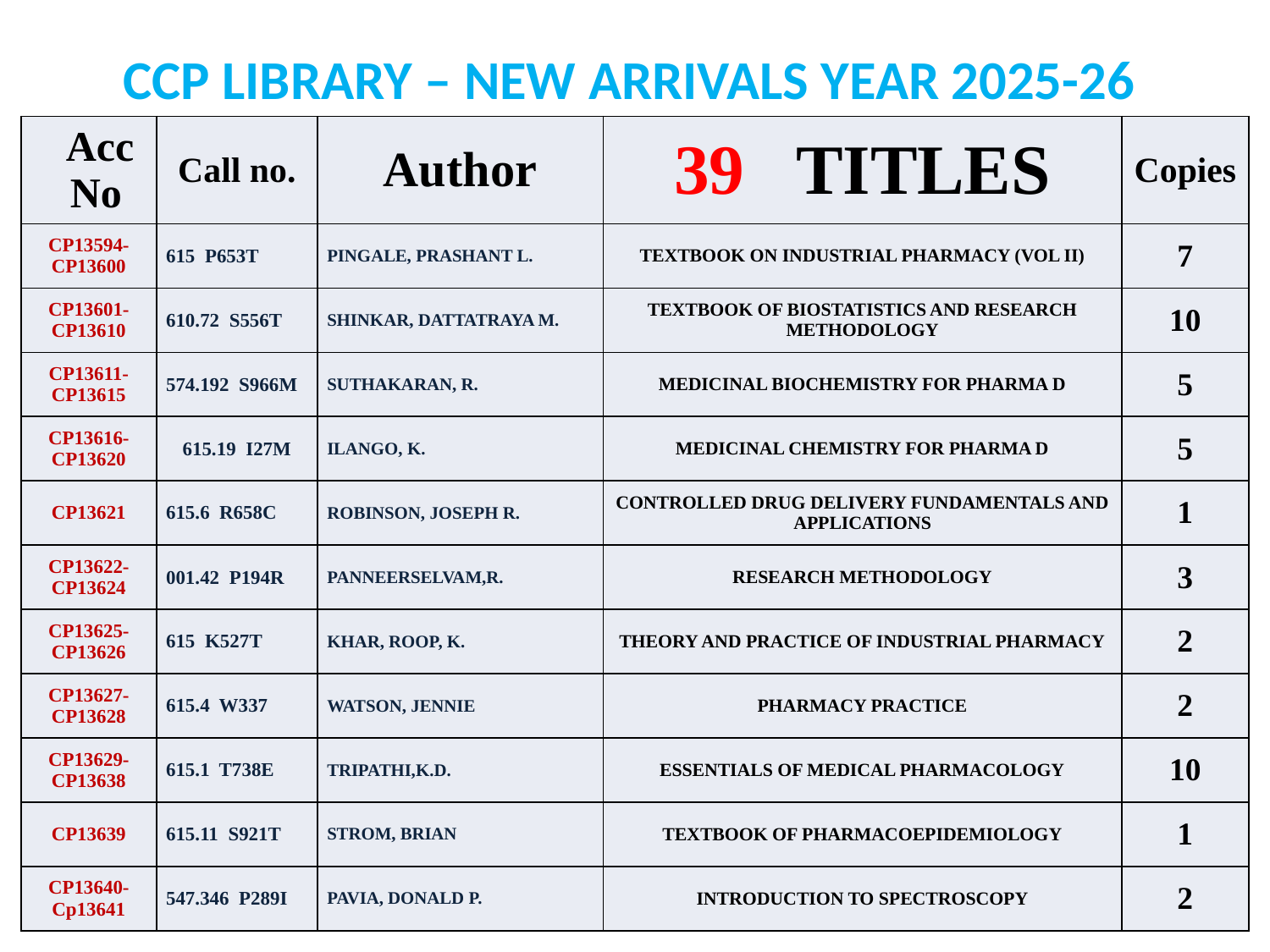

# CCP LIBRARY – NEW ARRIVALS YEAR 2025-26
| Acc No | Call no. | Author | 39 TITLES | Copies |
| --- | --- | --- | --- | --- |
| CP13594-CP13600 | 615 P653T | PINGALE, PRASHANT L. | TEXTBOOK ON INDUSTRIAL PHARMACY (VOL II) | 7 |
| CP13601-CP13610 | 610.72 S556T | SHINKAR, DATTATRAYA M. | TEXTBOOK OF BIOSTATISTICS AND RESEARCH METHODOLOGY | 10 |
| CP13611-CP13615 | 574.192 S966M | SUTHAKARAN, R. | MEDICINAL BIOCHEMISTRY FOR PHARMA D | 5 |
| CP13616-CP13620 | 615.19 I27M | ILANGO, K. | MEDICINAL CHEMISTRY FOR PHARMA D | 5 |
| CP13621 | 615.6 R658C | ROBINSON, JOSEPH R. | CONTROLLED DRUG DELIVERY FUNDAMENTALS AND APPLICATIONS | 1 |
| CP13622-CP13624 | 001.42 P194R | PANNEERSELVAM,R. | RESEARCH METHODOLOGY | 3 |
| CP13625-CP13626 | 615 K527T | KHAR, ROOP, K. | THEORY AND PRACTICE OF INDUSTRIAL PHARMACY | 2 |
| CP13627-CP13628 | 615.4 W337 | WATSON, JENNIE | PHARMACY PRACTICE | 2 |
| CP13629-CP13638 | 615.1 T738E | TRIPATHI,K.D. | ESSENTIALS OF MEDICAL PHARMACOLOGY | 10 |
| CP13639 | 615.11 S921T | STROM, BRIAN | TEXTBOOK OF PHARMACOEPIDEMIOLOGY | 1 |
| CP13640-Cp13641 | 547.346 P289I | PAVIA, DONALD P. | INTRODUCTION TO SPECTROSCOPY | 2 |